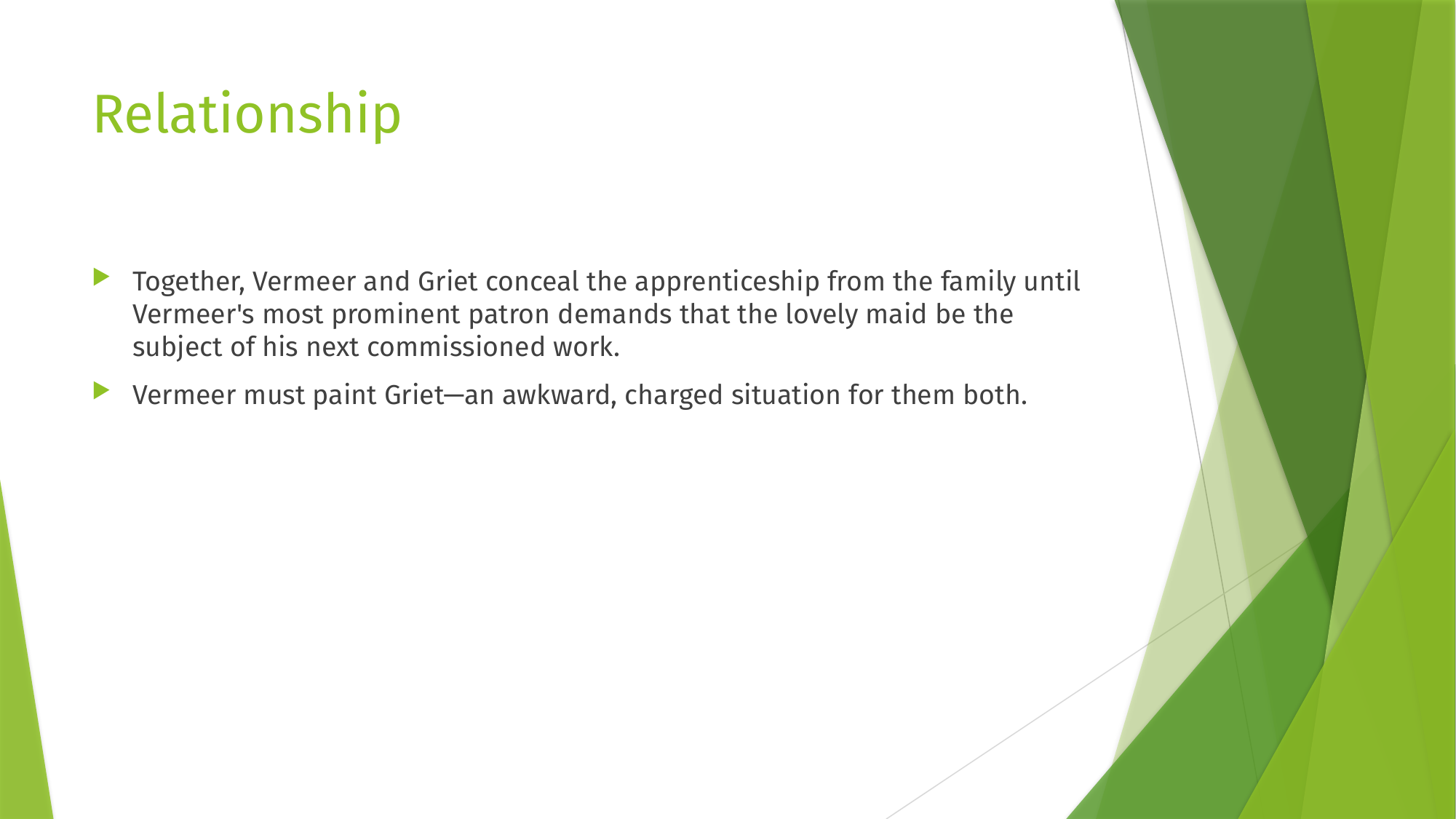

# Relationship
Together, Vermeer and Griet conceal the apprenticeship from the family until Vermeer's most prominent patron demands that the lovely maid be the subject of his next commissioned work.
Vermeer must paint Griet—an awkward, charged situation for them both.